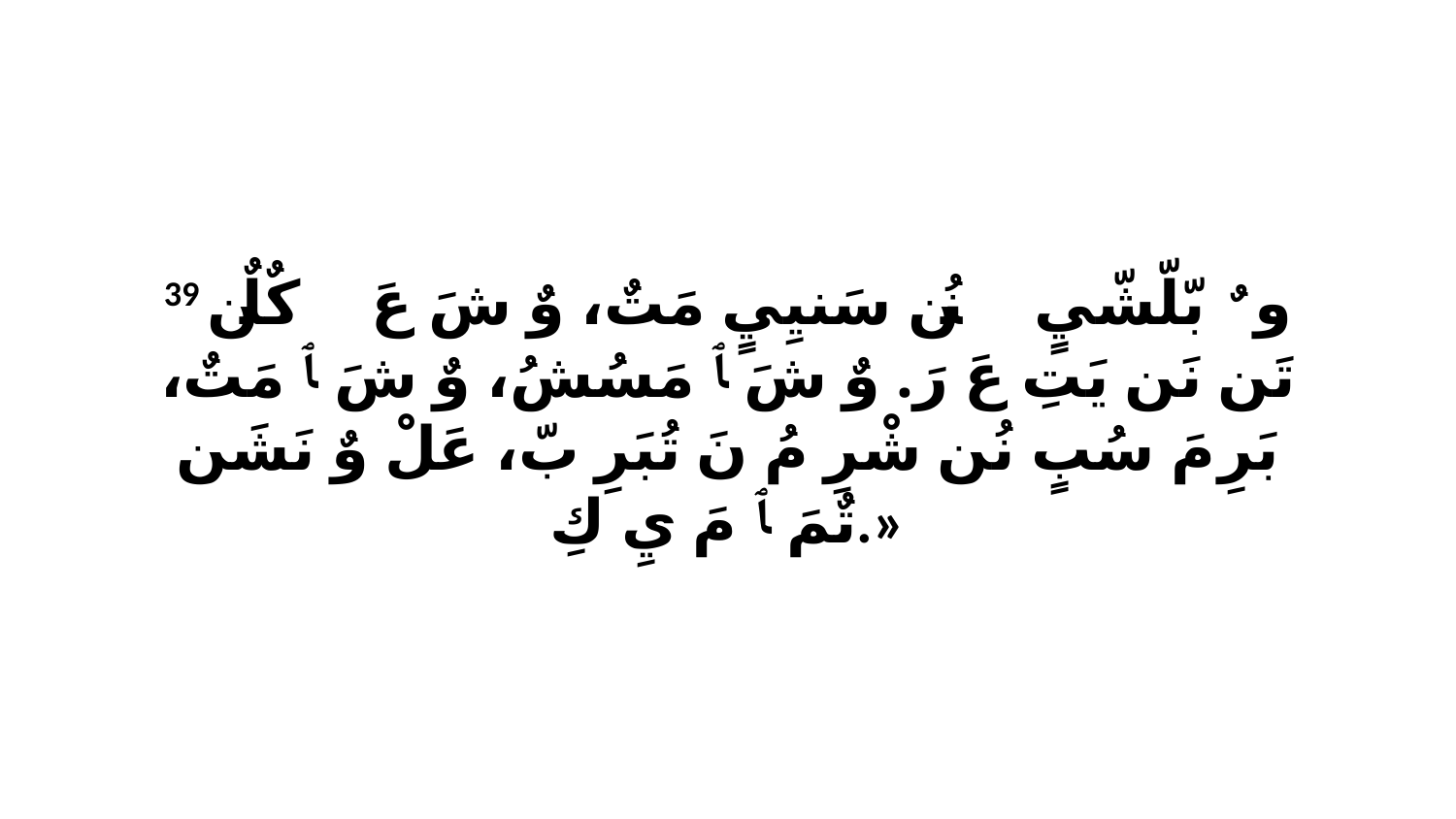

39 وٌ ﭑ بّلّشّيٍ نُن ﭑ سَنيِيٍ مَتٌ، وٌ شَ عَ كٌلٌن ﭑ تَن نَن يَتِ عَ رَ. وٌ شَ ﭑ مَسُشُ، وٌ شَ ﭑ مَتٌ، بَرِ مَ سُبٍ نُن شْرِ مُ نَ تُبَرِ بّ، عَلْ وٌ نَشَن تٌمَ ﭑ مَ يِ كِ.»